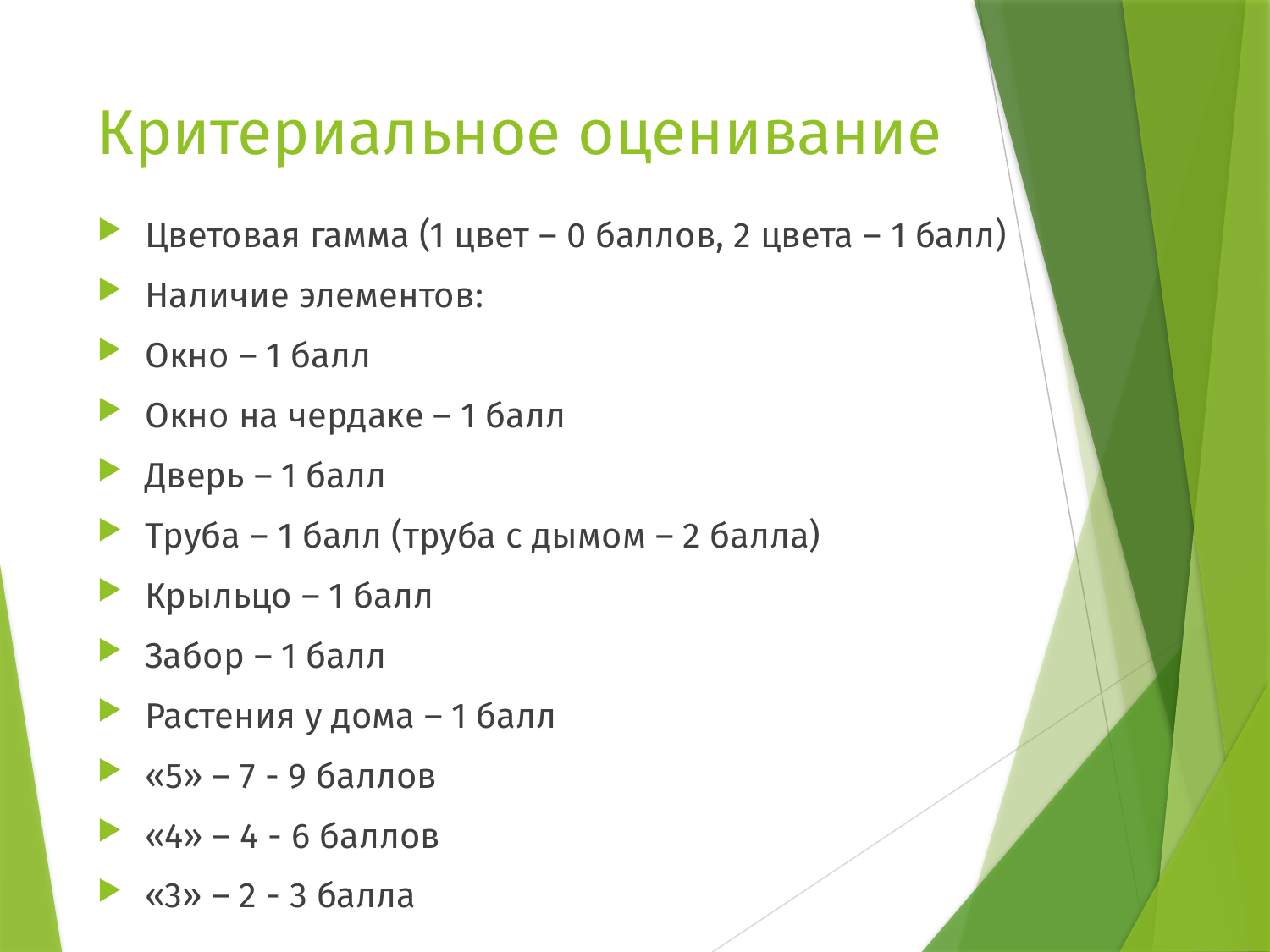

# Критериальное оценивание
Цветовая гамма (1 цвет – 0 баллов, 2 цвета – 1 балл)
Наличие элементов:
Окно – 1 балл
Окно на чердаке – 1 балл
Дверь – 1 балл
Труба – 1 балл (труба с дымом – 2 балла)
Крыльцо – 1 балл
Забор – 1 балл
Растения у дома – 1 балл
«5» – 7 - 9 баллов
«4» – 4 - 6 баллов
«3» – 2 - 3 балла